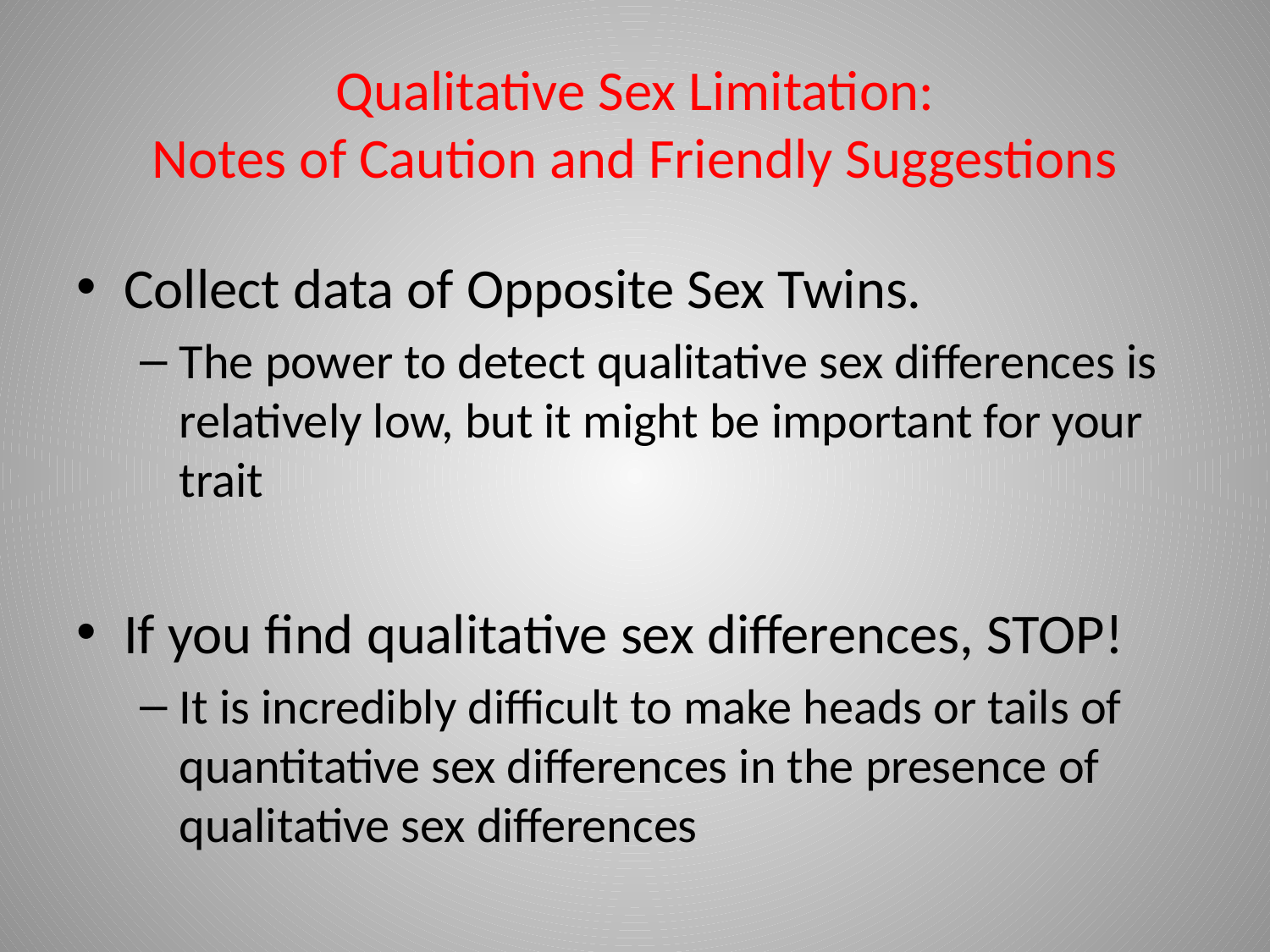

# Qualitative Sex Limitation: Notes of Caution and Friendly Suggestions
Collect data of Opposite Sex Twins.
The power to detect qualitative sex differences is relatively low, but it might be important for your trait

If you find qualitative sex differences, STOP!
It is incredibly difficult to make heads or tails of quantitative sex differences in the presence of qualitative sex differences